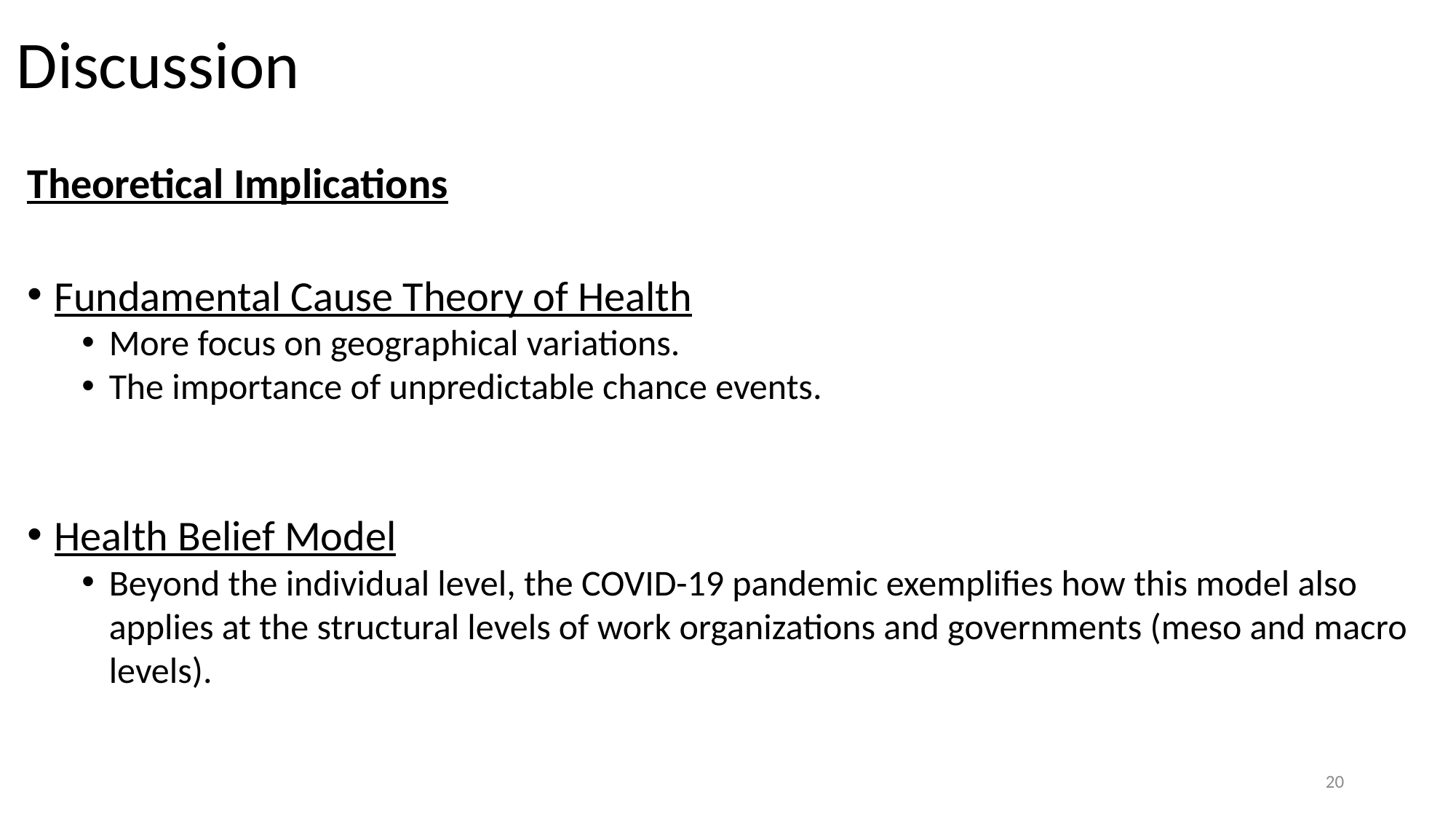

# Discussion
Theoretical Implications

Fundamental Cause Theory of Health
More focus on geographical variations.
The importance of unpredictable chance events.

Health Belief Model
Beyond the individual level, the COVID-19 pandemic exemplifies how this model also applies at the structural levels of work organizations and governments (meso and macro levels).

20